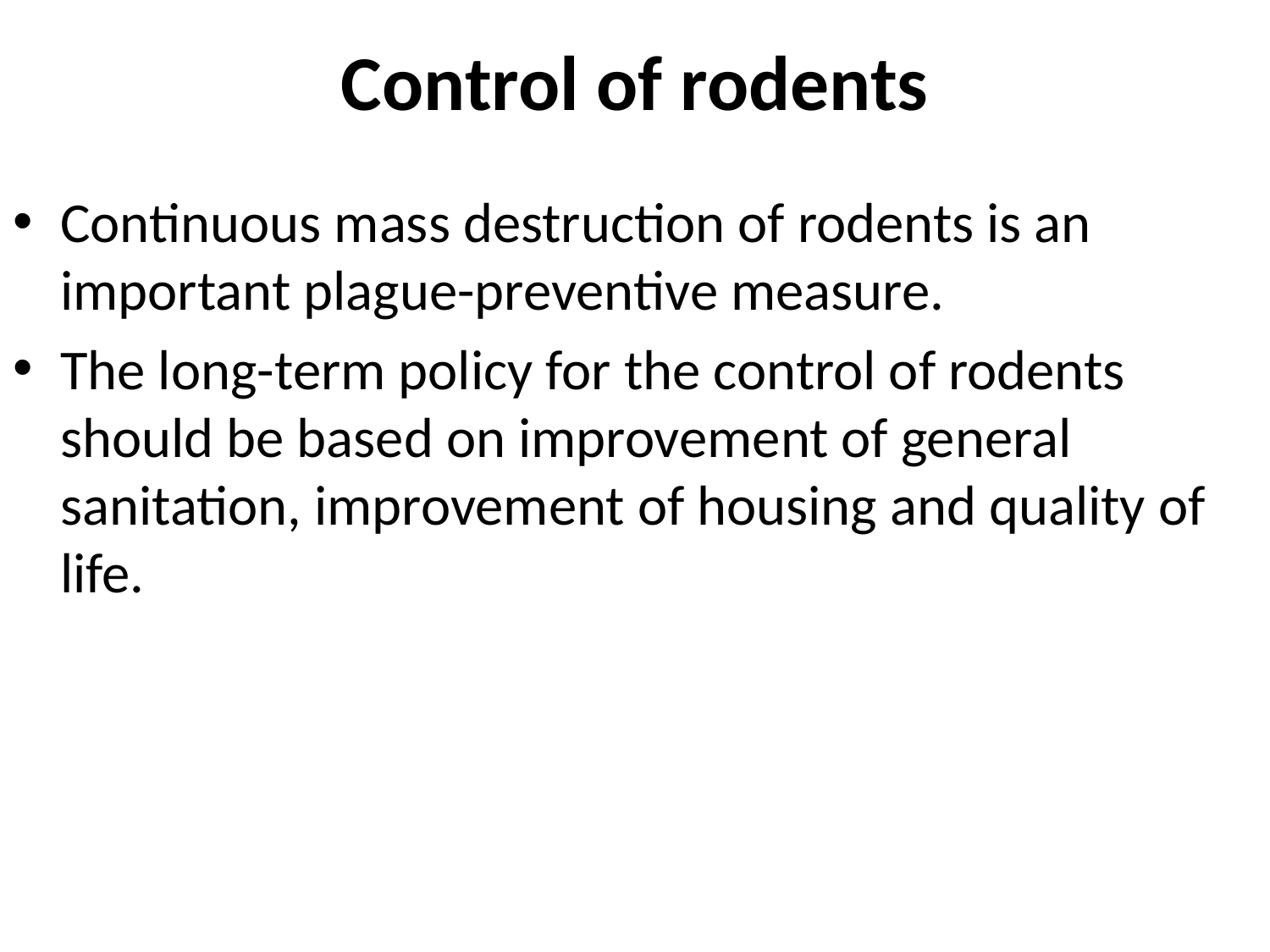

# Control of rodents
Continuous mass destruction of rodents is an important plague-preventive measure.
The long-term policy for the control of rodents should be based on improvement of general sanitation, improvement of housing and quality of life.